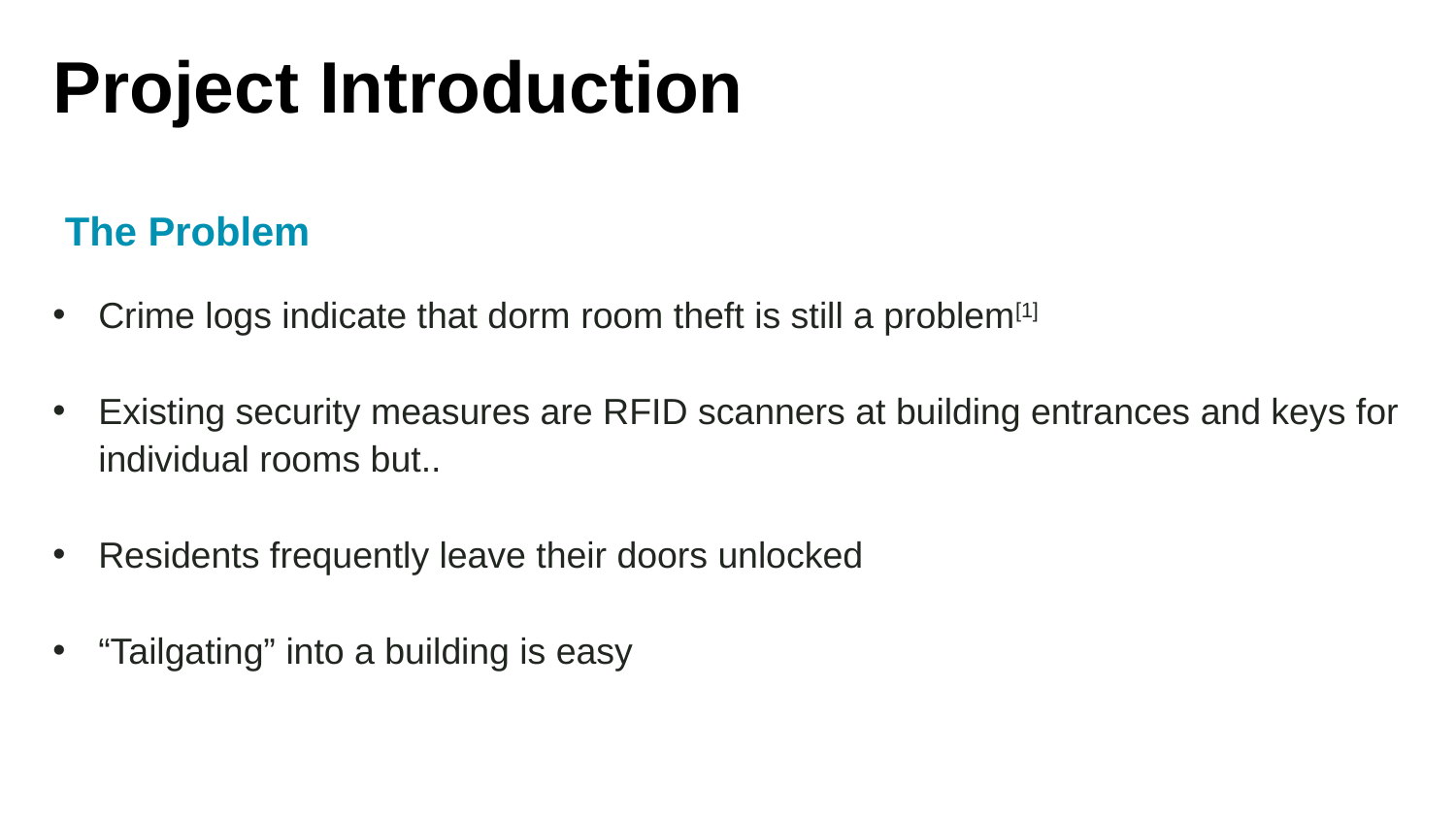

Project Introduction
The Problem
Crime logs indicate that dorm room theft is still a problem[1]

Existing security measures are RFID scanners at building entrances and keys for individual rooms but..

Residents frequently leave their doors unlocked

“Tailgating” into a building is easy